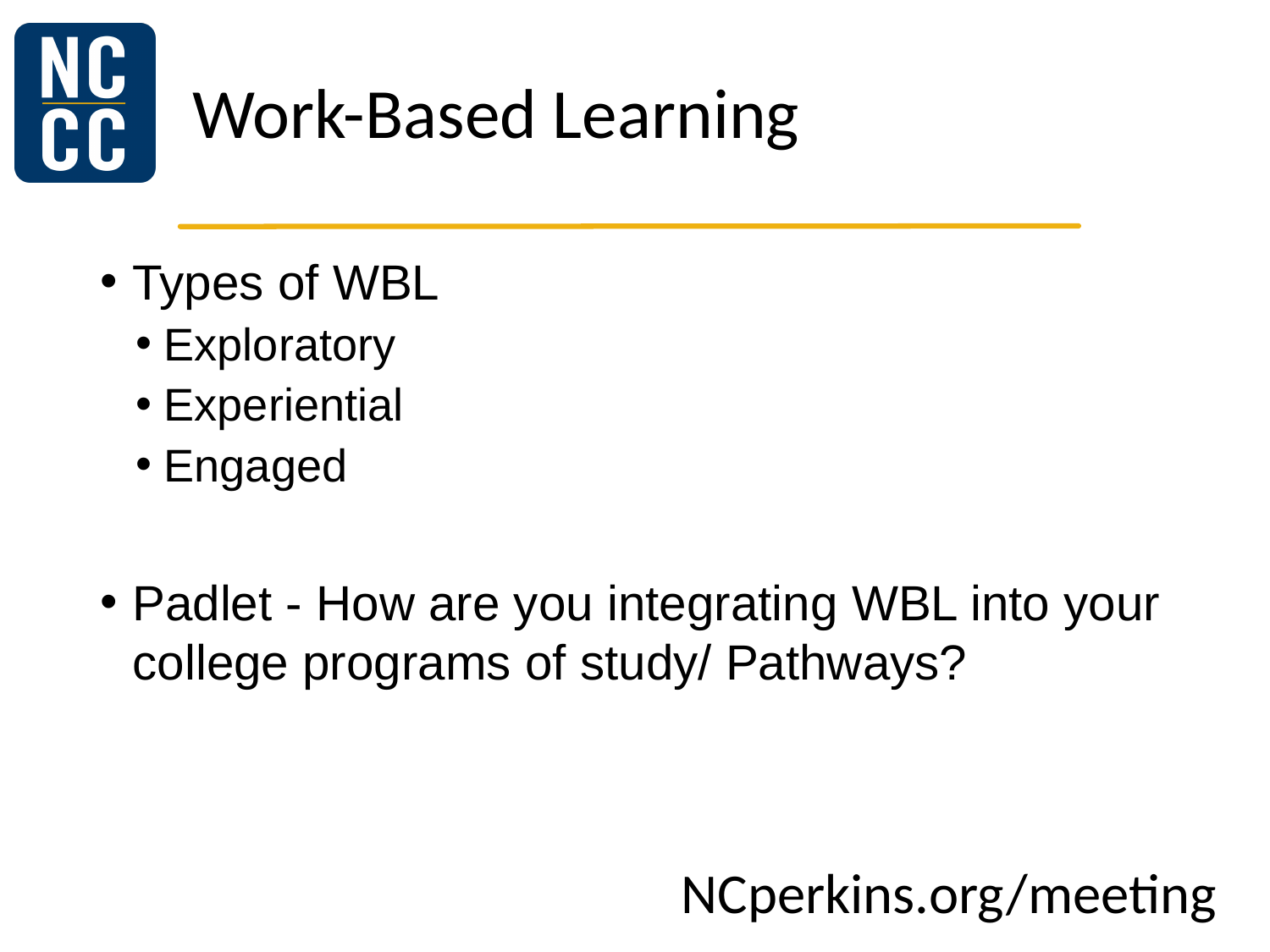

# Work-Based Learning
Types of WBL
Exploratory
Experiential
Engaged

Padlet - How are you integrating WBL into your college programs of study/ Pathways?

NCperkins.org/meeting